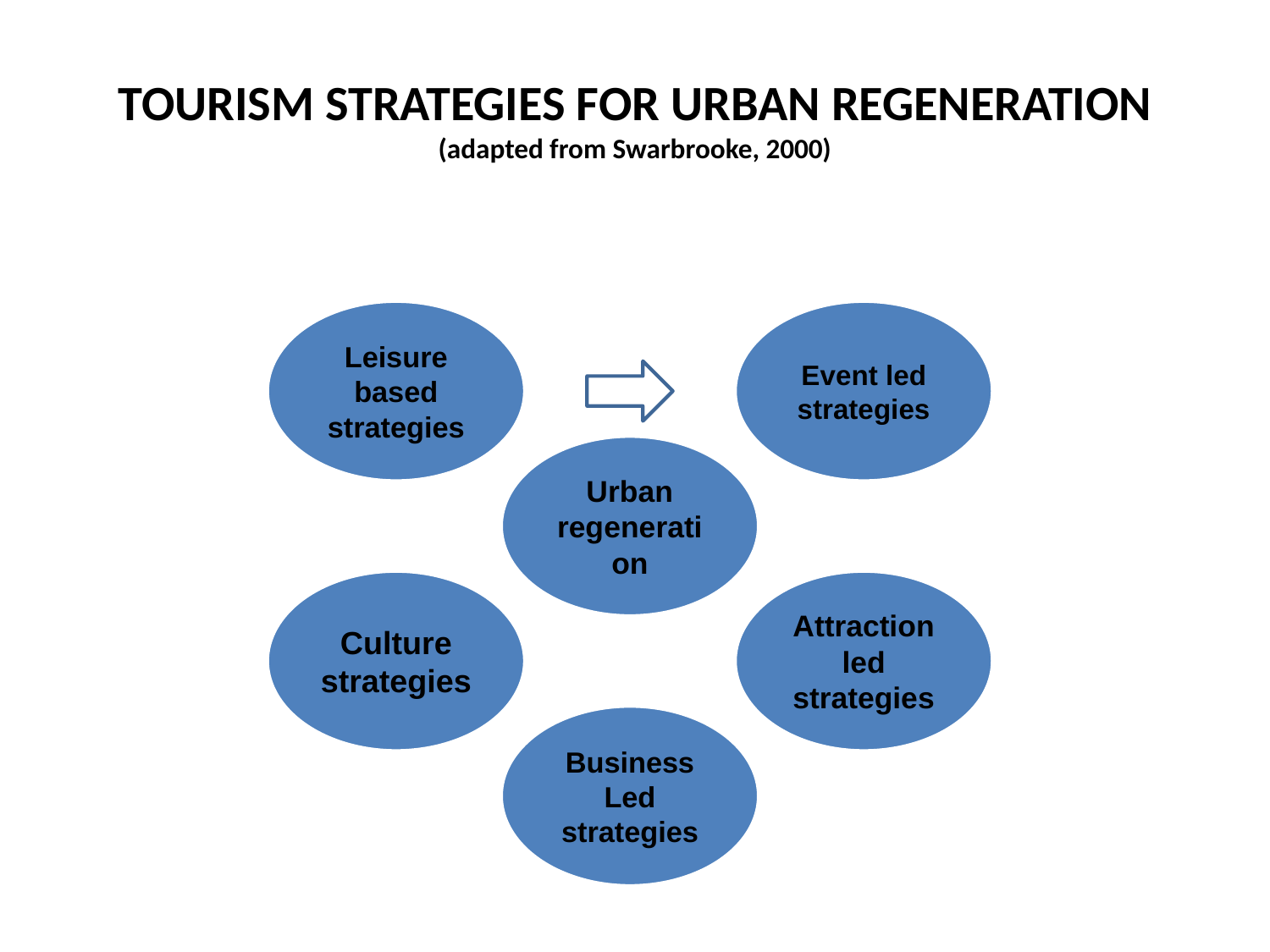

# TOURISM STRATEGIES FOR URBAN REGENERATION (adapted from Swarbrooke, 2000)
Urban regeneration
Event led strategies
Attraction led strategies
Business Led strategies
Culture strategies
Leisure based strategies